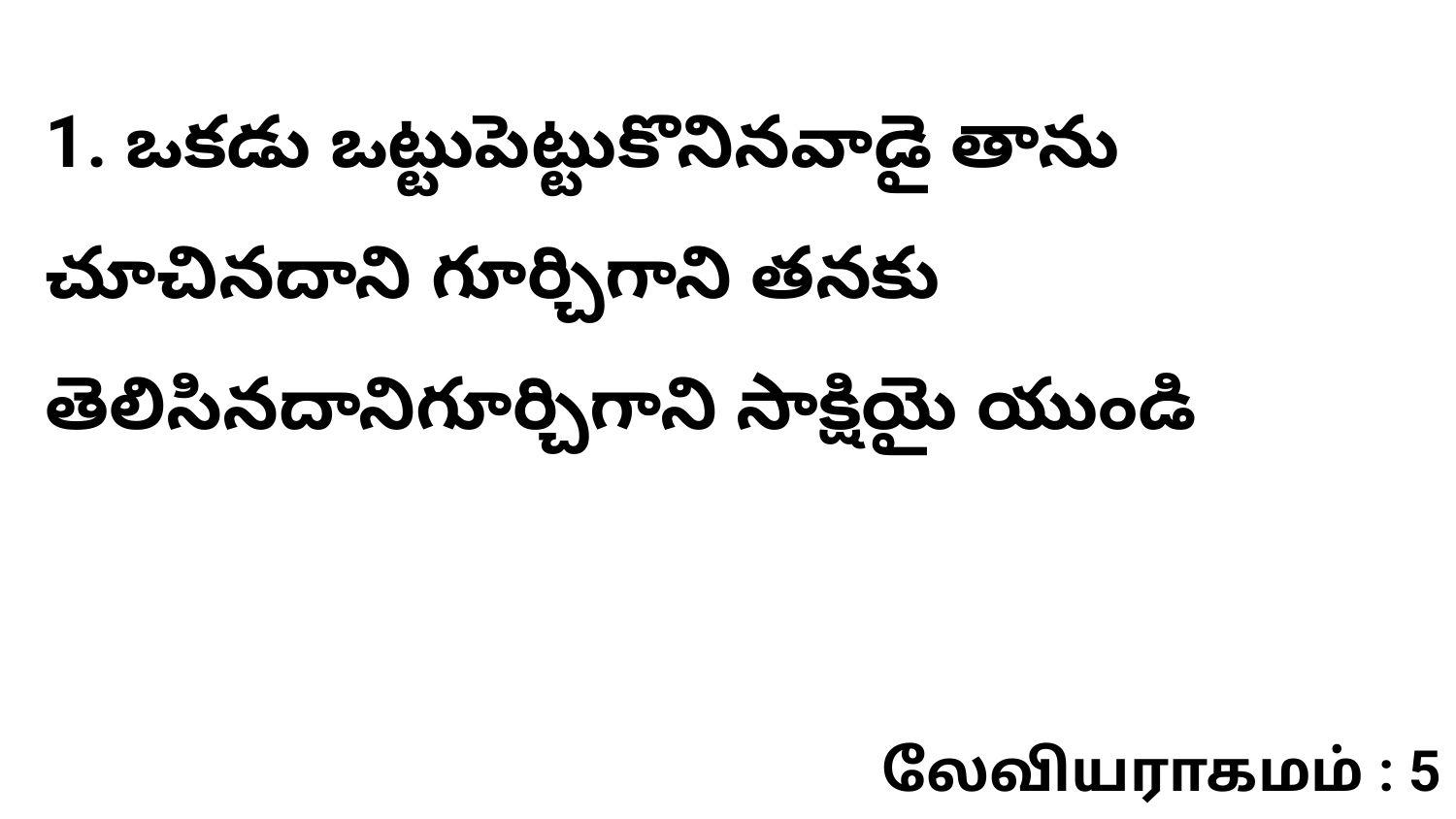

1. ఒకడు ఒట్టుపెట్టుకొనినవాడై తాను చూచినదాని గూర్చిగాని తనకు తెలిసినదానిగూర్చిగాని సాక్షియై యుండి
லேவியராகமம் : 5